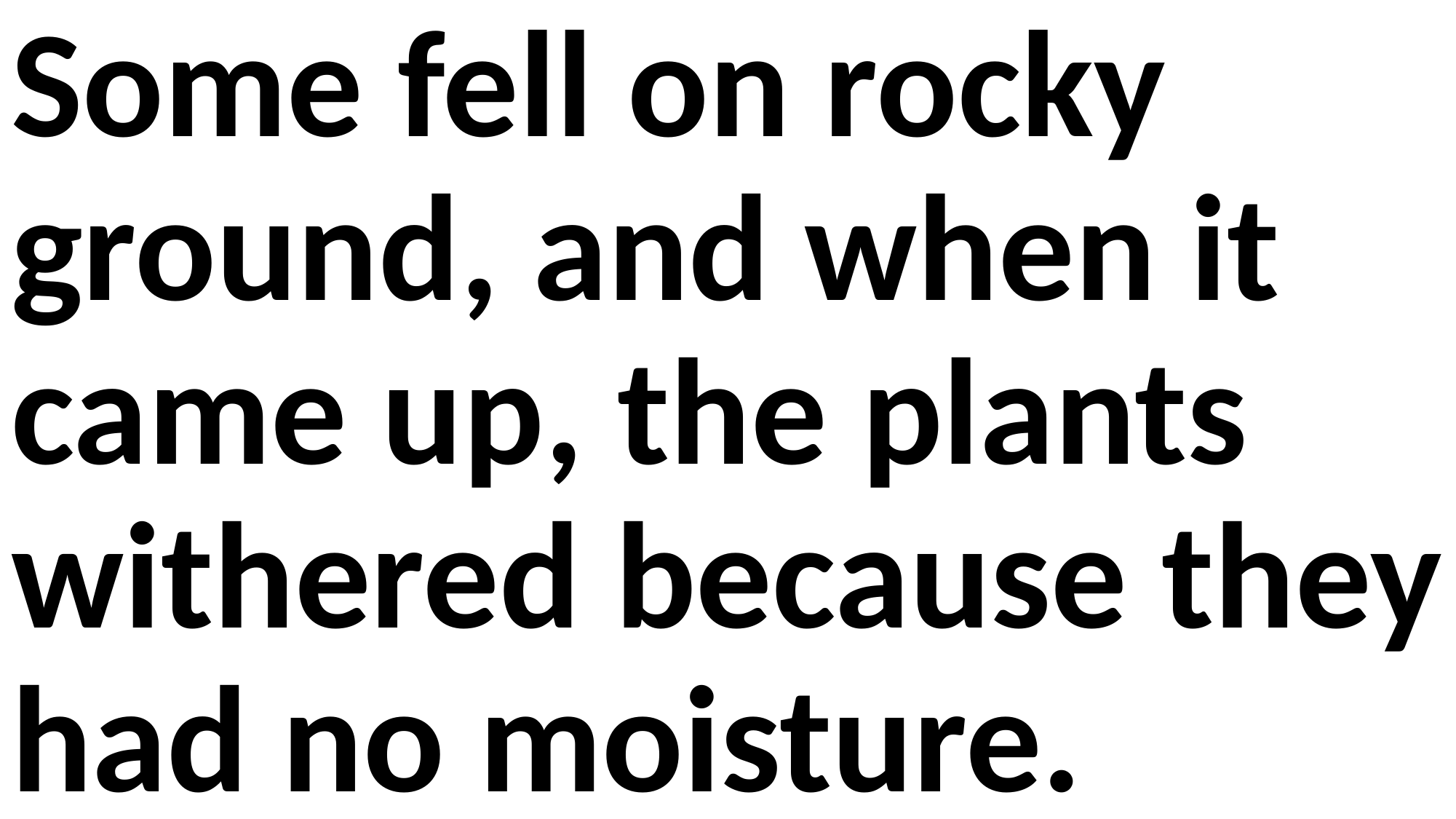

Some fell on rocky ground, and when it came up, the plants withered because they had no moisture.